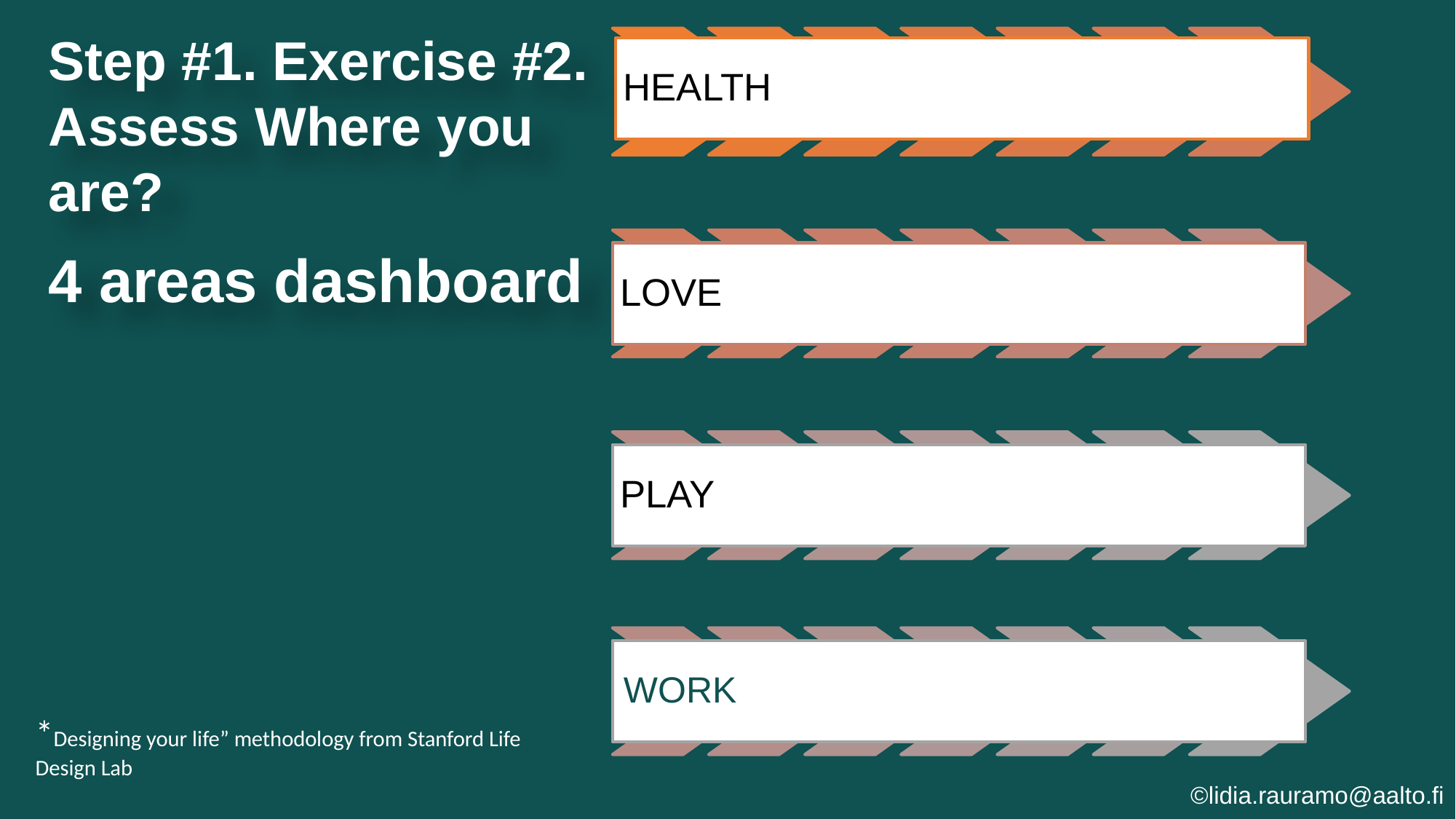

HEALTH

LOVE

PLAY
Step #1. Exercise #2. Assess Where you are?
4 areas dashboard

WORK
*Designing your life” methodology from Stanford Life Design Lab
©lidia.rauramo@aalto.fi